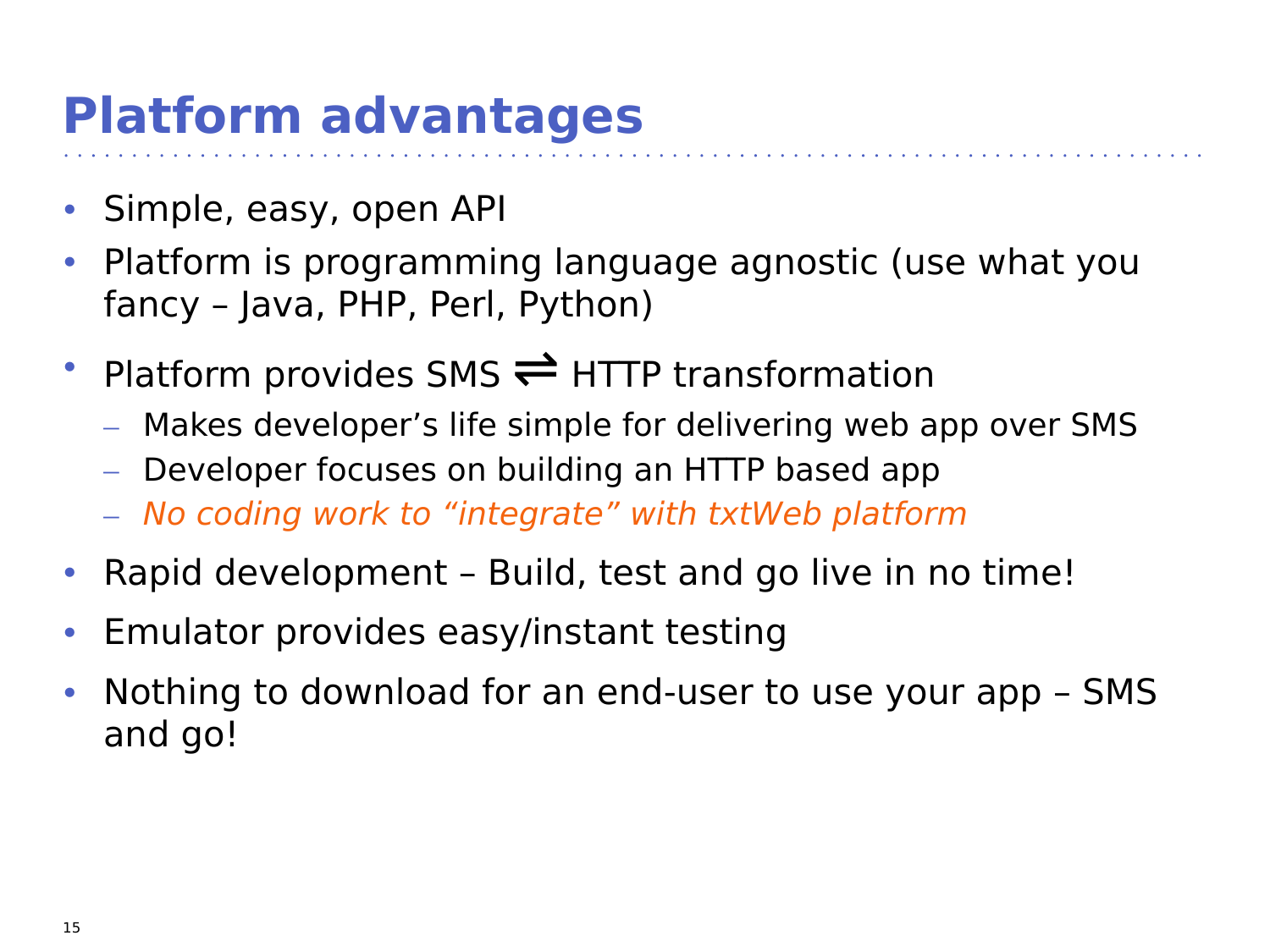

# Platform advantages
Simple, easy, open API
Platform is programming language agnostic (use what you fancy – Java, PHP, Perl, Python)
Platform provides SMS ⇌ HTTP transformation
Makes developer’s life simple for delivering web app over SMS
Developer focuses on building an HTTP based app
No coding work to “integrate” with txtWeb platform
Rapid development – Build, test and go live in no time!
Emulator provides easy/instant testing
Nothing to download for an end-user to use your app – SMS and go!

15